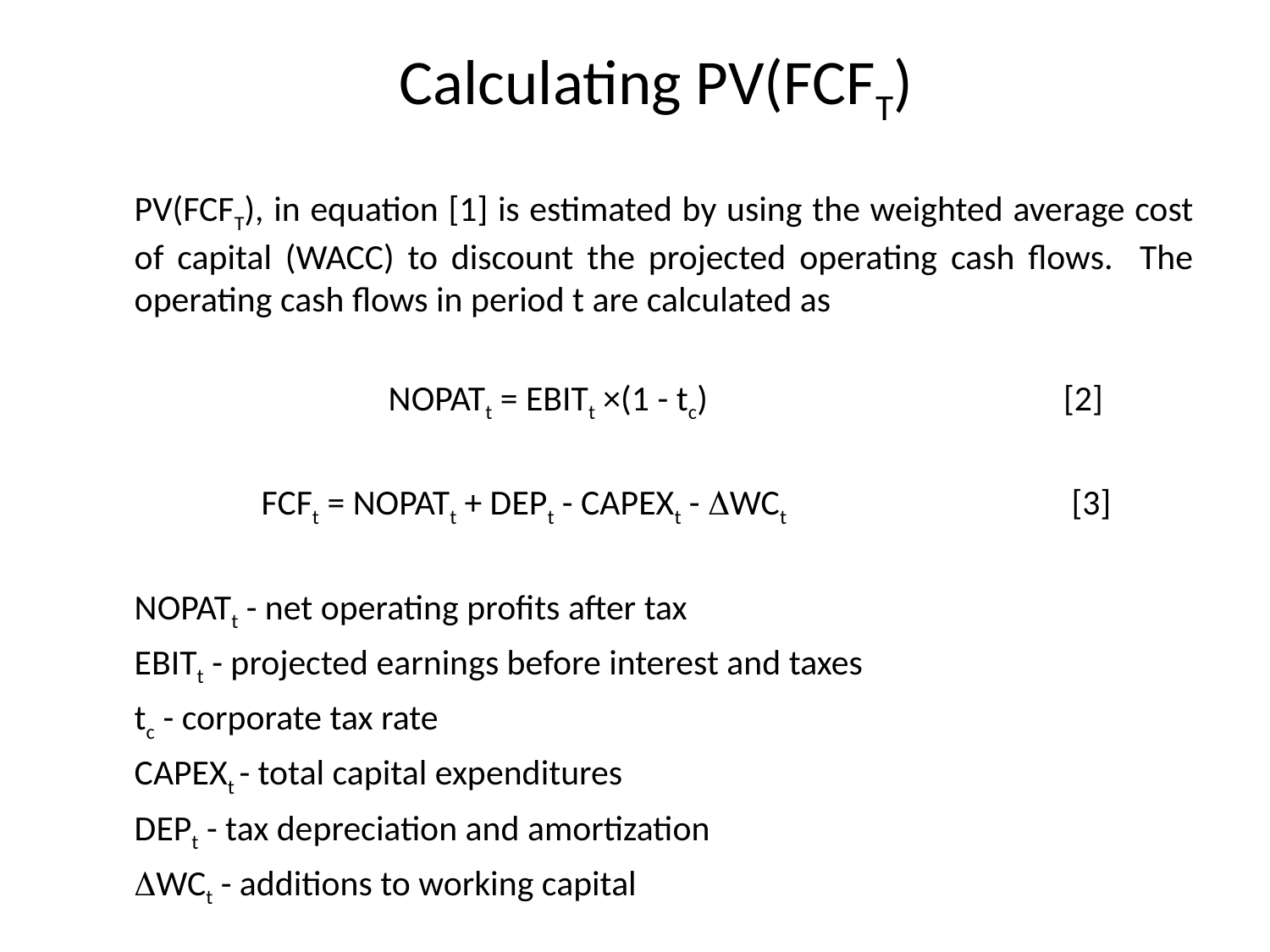

# Calculating PV(FCFT)
PV(FCFT), in equation [1] is estimated by using the weighted average cost of capital (WACC) to discount the projected operating cash flows.  The operating cash flows in period t are calculated as

			NOPATt = EBITt ×(1 - tc)		             	     [2]

		FCFt = NOPATt + DEPt - CAPEXt - ΔWCt         		      [3]

	NOPATt - net operating profits after tax
	EBITt - projected earnings before interest and taxes
	tc - corporate tax rate
	CAPEXt - total capital expenditures
	DEPt - tax depreciation and amortization
	ΔWCt - additions to working capital